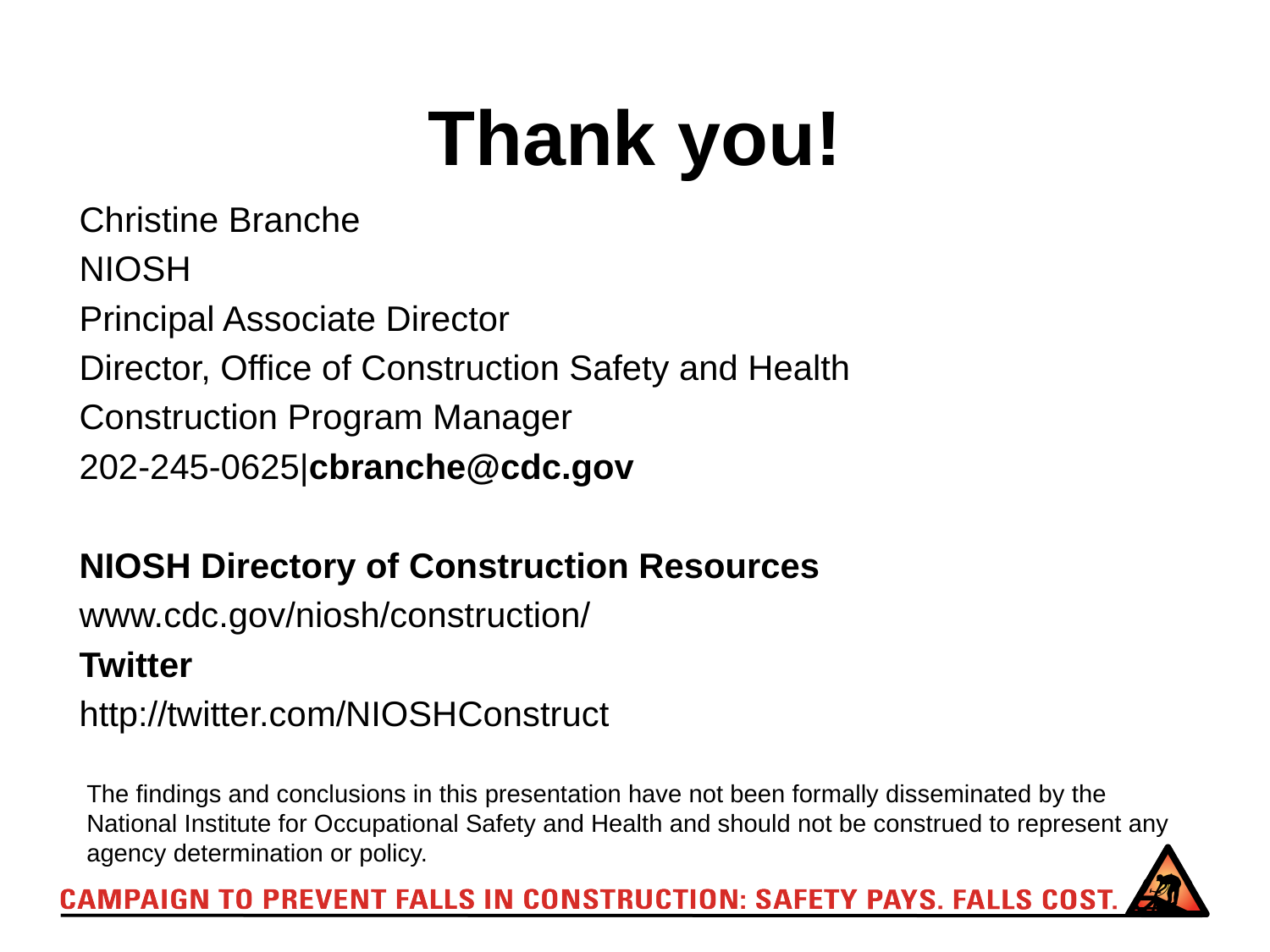

# Thank you!
Christine Branche
NIOSH
Principal Associate Director
Director, Office of Construction Safety and Health
Construction Program Manager
202-245-0625|cbranche@cdc.gov

NIOSH Directory of Construction Resources
www.cdc.gov/niosh/construction/
Twitter
http://twitter.com/NIOSHConstruct

The findings and conclusions in this presentation have not been formally disseminated by the National Institute for Occupational Safety and Health and should not be construed to represent any agency determination or policy.